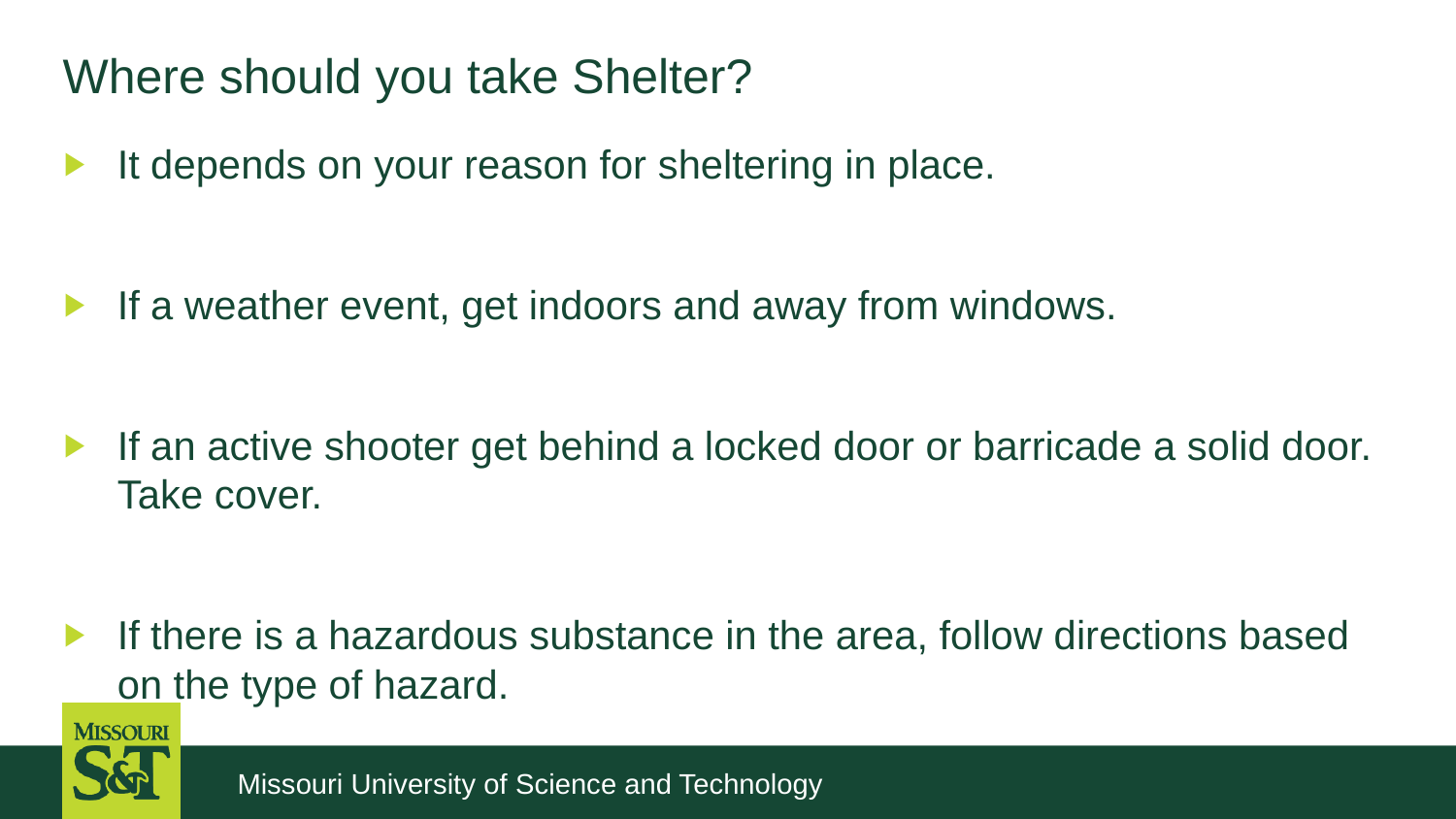

Where should you take Shelter?
It depends on your reason for sheltering in place.

If a weather event, get indoors and away from windows.

If an active shooter get behind a locked door or barricade a solid door. Take cover.

If there is a hazardous substance in the area, follow directions based on the type of hazard.

Missouri University of Science and Technology